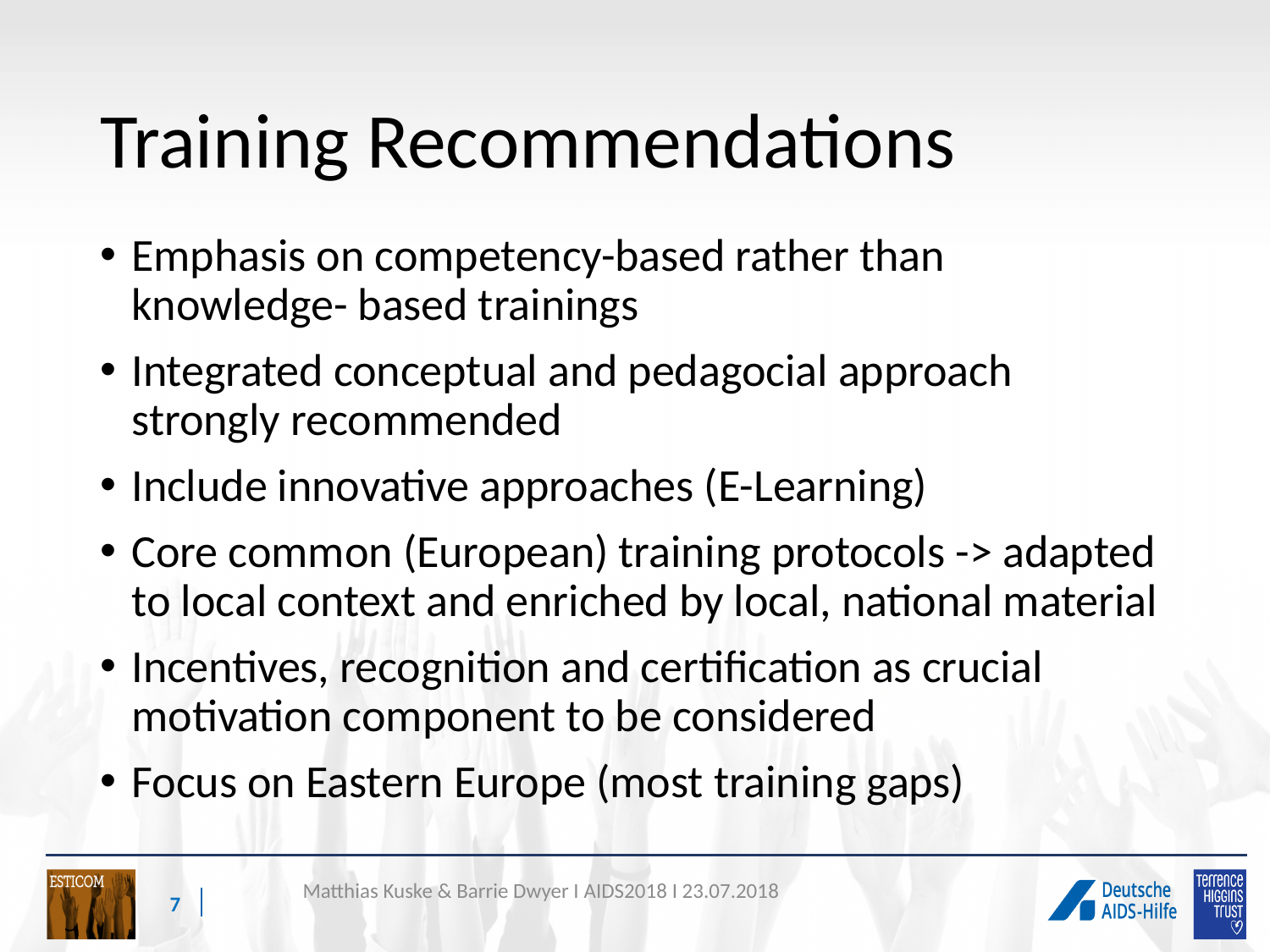

# Training Recommendations
Emphasis on competency-based rather than knowledge- based trainings
Integrated conceptual and pedagocial approach strongly recommended
Include innovative approaches (E-Learning)
Core common (European) training protocols -> adapted to local context and enriched by local, national material
Incentives, recognition and certification as crucial motivation component to be considered
Focus on Eastern Europe (most training gaps)
Matthias Kuske & Barrie Dwyer I AIDS2018 I 23.07.2018

7